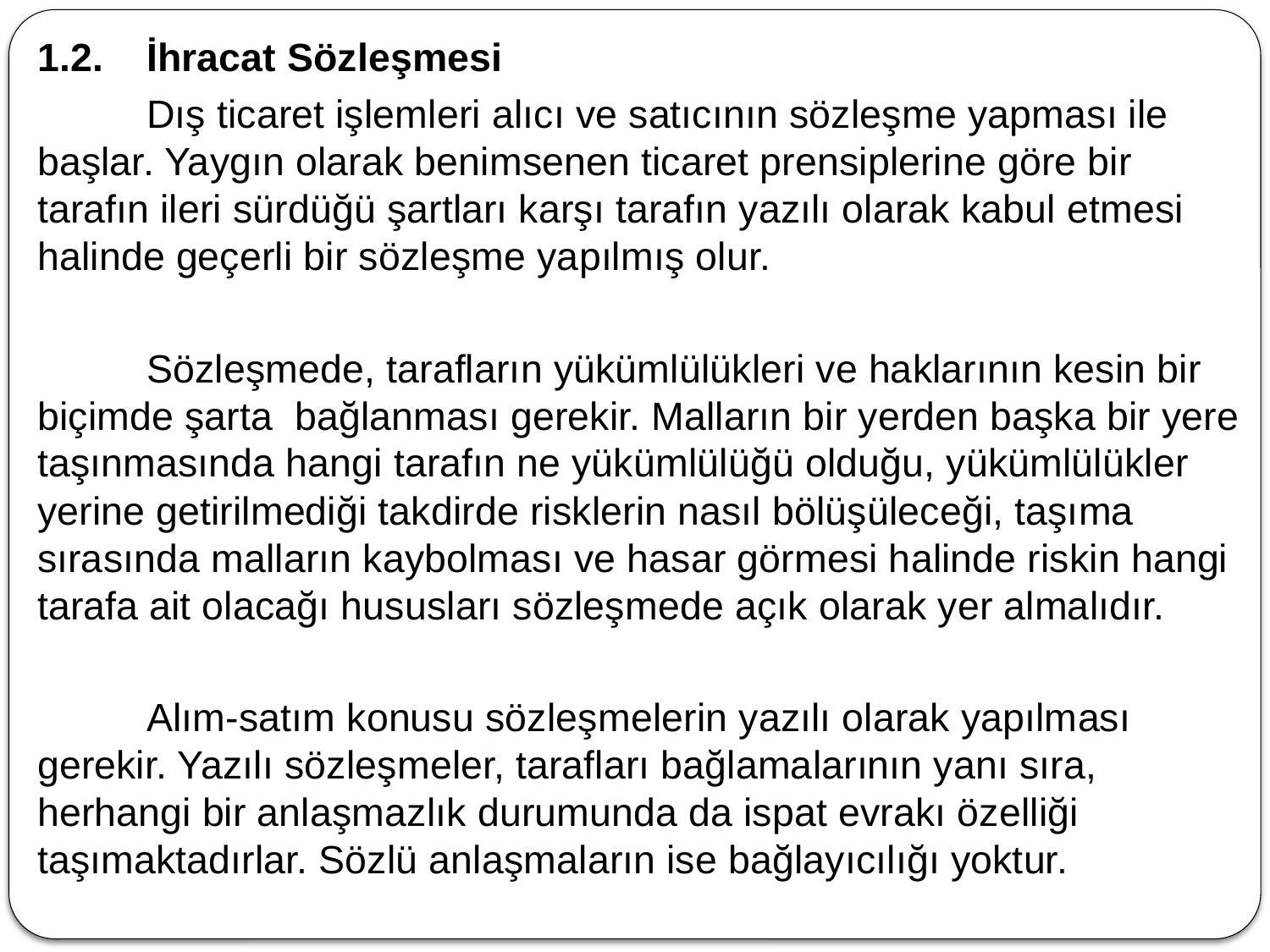

1.2.	İhracat Sözleşmesi
	Dış ticaret işlemleri alıcı ve satıcının sözleşme yapması ile başlar. Yaygın olarak benimsenen ticaret prensiplerine göre bir tarafın ileri sürdüğü şartları karşı tarafın yazılı olarak kabul etmesi halinde geçerli bir sözleşme yapılmış olur.

	Sözleşmede, tarafların yükümlülükleri ve haklarının kesin bir biçimde şarta  bağlanması gerekir. Malların bir yerden başka bir yere taşınmasında hangi tarafın ne yükümlülüğü olduğu, yükümlülükler yerine getirilmediği takdirde risklerin nasıl bölüşüleceği, taşıma sırasında malların kaybolması ve hasar görmesi halinde riskin hangi tarafa ait olacağı hususları sözleşmede açık olarak yer almalıdır.

	Alım-satım konusu sözleşmelerin yazılı olarak yapılması gerekir. Yazılı sözleşmeler, tarafları bağlamalarının yanı sıra, herhangi bir anlaşmazlık durumunda da ispat evrakı özelliği taşımaktadırlar. Sözlü anlaşmaların ise bağlayıcılığı yoktur.